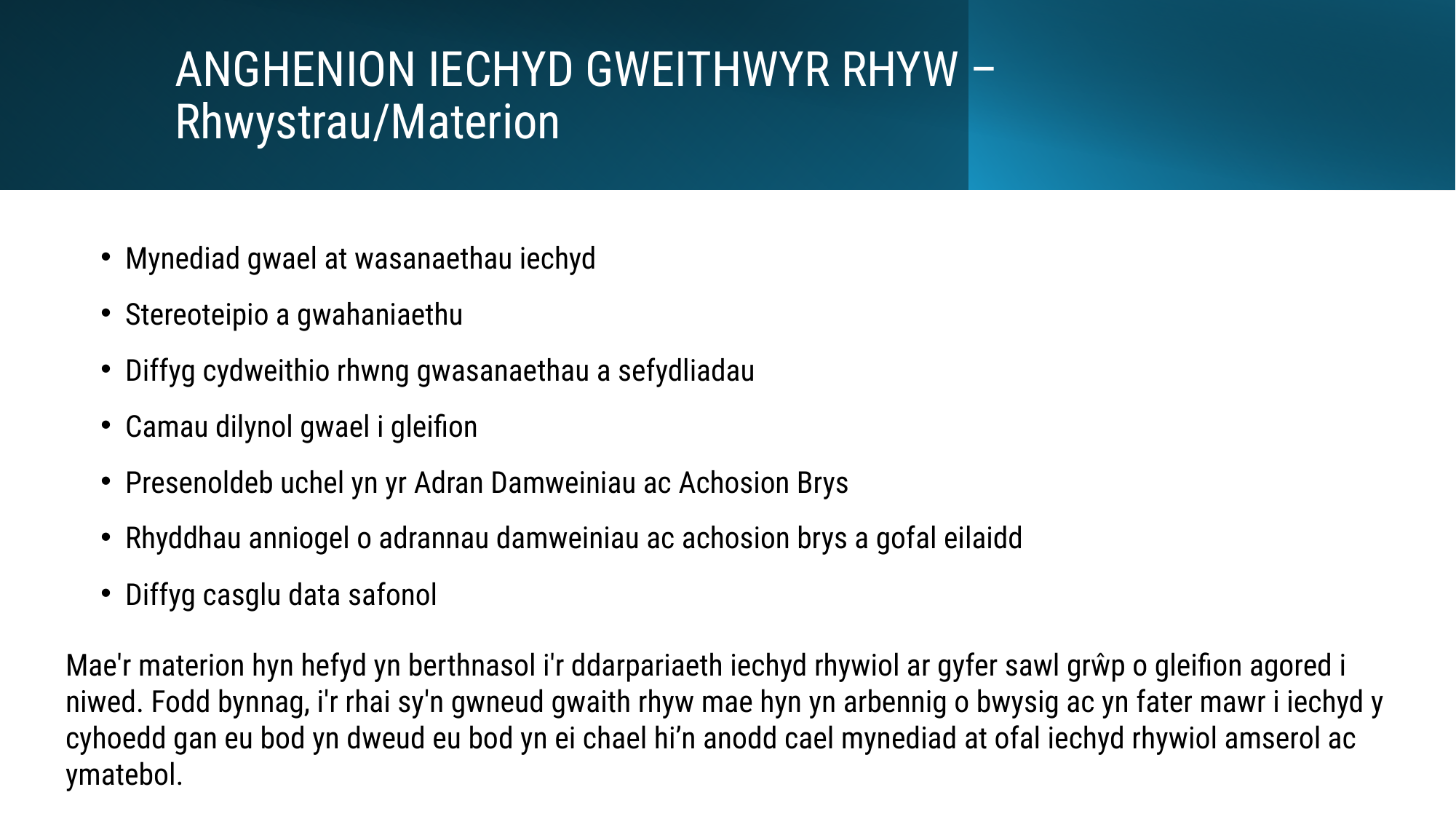

# ANGHENION IECHYD GWEITHWYR RHYW – Rhwystrau/Materion
Mynediad gwael at wasanaethau iechyd
Stereoteipio a gwahaniaethu
Diffyg cydweithio rhwng gwasanaethau a sefydliadau
Camau dilynol gwael i gleifion
Presenoldeb uchel yn yr Adran Damweiniau ac Achosion Brys
Rhyddhau anniogel o adrannau damweiniau ac achosion brys a gofal eilaidd
Diffyg casglu data safonol
Mae'r materion hyn hefyd yn berthnasol i'r ddarpariaeth iechyd rhywiol ar gyfer sawl grŵp o gleifion agored i niwed. Fodd bynnag, i'r rhai sy'n gwneud gwaith rhyw mae hyn yn arbennig o bwysig ac yn fater mawr i iechyd y cyhoedd gan eu bod yn dweud eu bod yn ei chael hi’n anodd cael mynediad at ofal iechyd rhywiol amserol ac ymatebol.